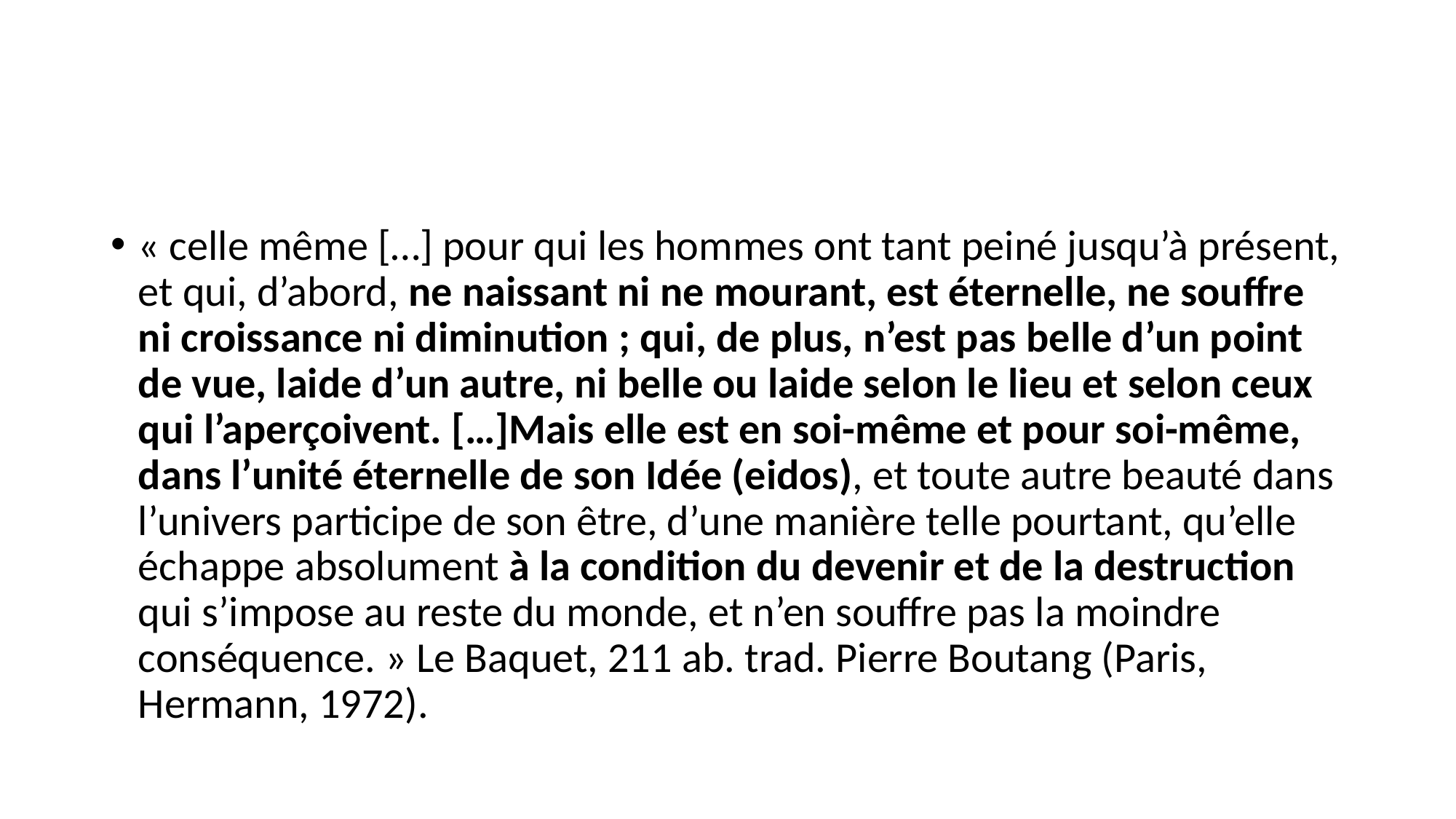

#
« celle même […] pour qui les hommes ont tant peiné jusqu’à présent, et qui, d’abord, ne naissant ni ne mourant, est éternelle, ne souffre ni croissance ni diminution ; qui, de plus, n’est pas belle d’un point de vue, laide d’un autre, ni belle ou laide selon le lieu et selon ceux qui l’aperçoivent. […]Mais elle est en soi-même et pour soi-même, dans l’unité éternelle de son Idée (eidos), et toute autre beauté dans l’univers participe de son être, d’une manière telle pourtant, qu’elle échappe absolument à la condition du devenir et de la destruction qui s’impose au reste du monde, et n’en souffre pas la moindre conséquence. » Le Baquet, 211 ab. trad. Pierre Boutang (Paris, Hermann, 1972).